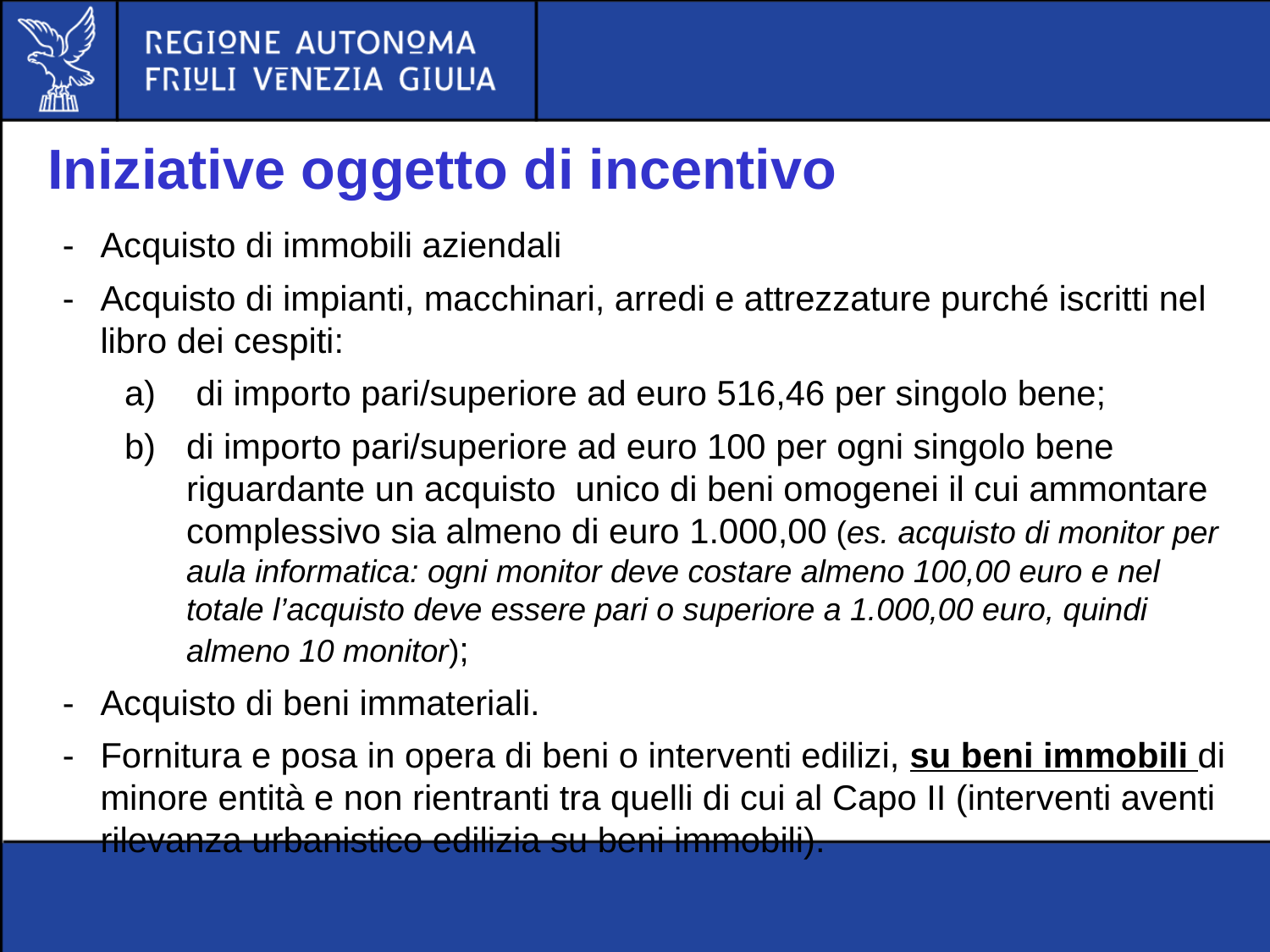

# Iniziative oggetto di incentivo
-	Acquisto di immobili aziendali
-	Acquisto di impianti, macchinari, arredi e attrezzature purché iscritti nel libro dei cespiti:
a)	 di importo pari/superiore ad euro 516,46 per singolo bene;
b)	di importo pari/superiore ad euro 100 per ogni singolo bene riguardante un acquisto  unico di beni omogenei il cui ammontare complessivo sia almeno di euro 1.000,00 (es. acquisto di monitor per aula informatica: ogni monitor deve costare almeno 100,00 euro e nel totale l’acquisto deve essere pari o superiore a 1.000,00 euro, quindi  almeno 10 monitor);
-	Acquisto di beni immateriali.
-	Fornitura e posa in opera di beni o interventi edilizi, su beni immobili di minore entità e non rientranti tra quelli di cui al Capo II (interventi aventi rilevanza urbanistico edilizia su beni immobili).